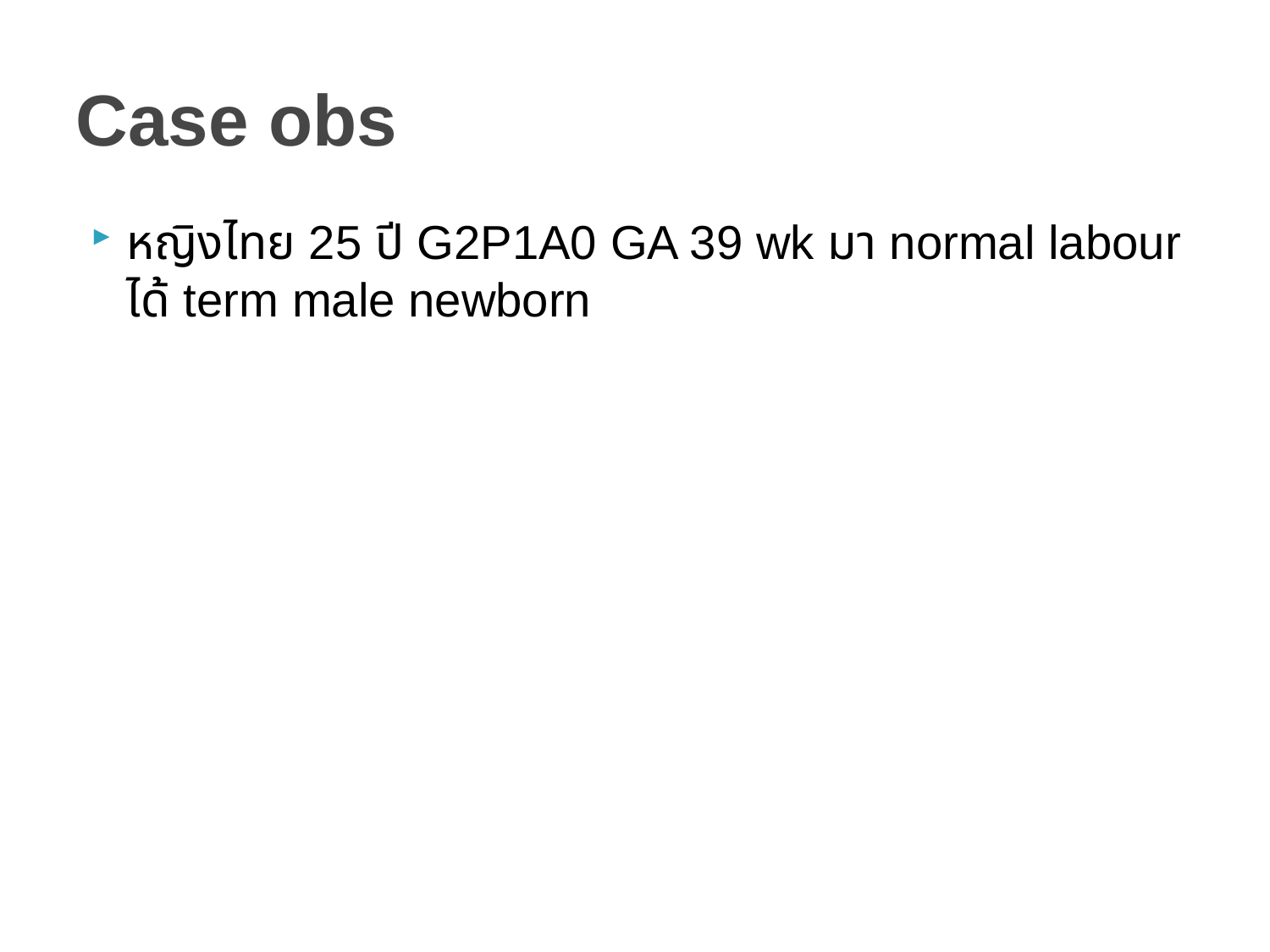

# Case obs
หญิงไทย 25 ปี G2P1A0 GA 39 wk มา normal labour ได้ term male newborn